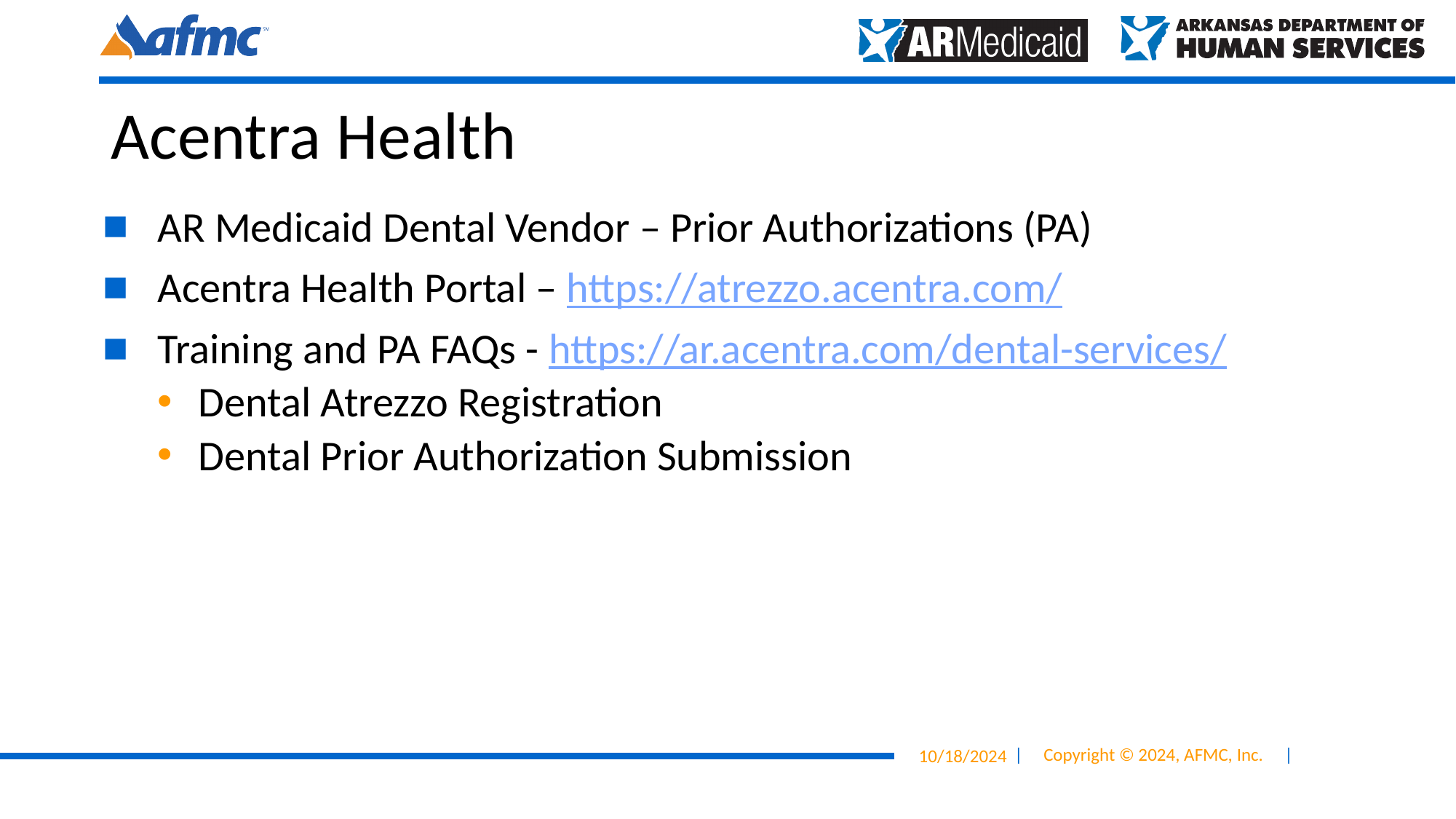

# Acentra Health
AR Medicaid Dental Vendor – Prior Authorizations (PA)
Acentra Health Portal – https://atrezzo.acentra.com/
Training and PA FAQs - https://ar.acentra.com/dental-services/
Dental Atrezzo Registration
Dental Prior Authorization Submission